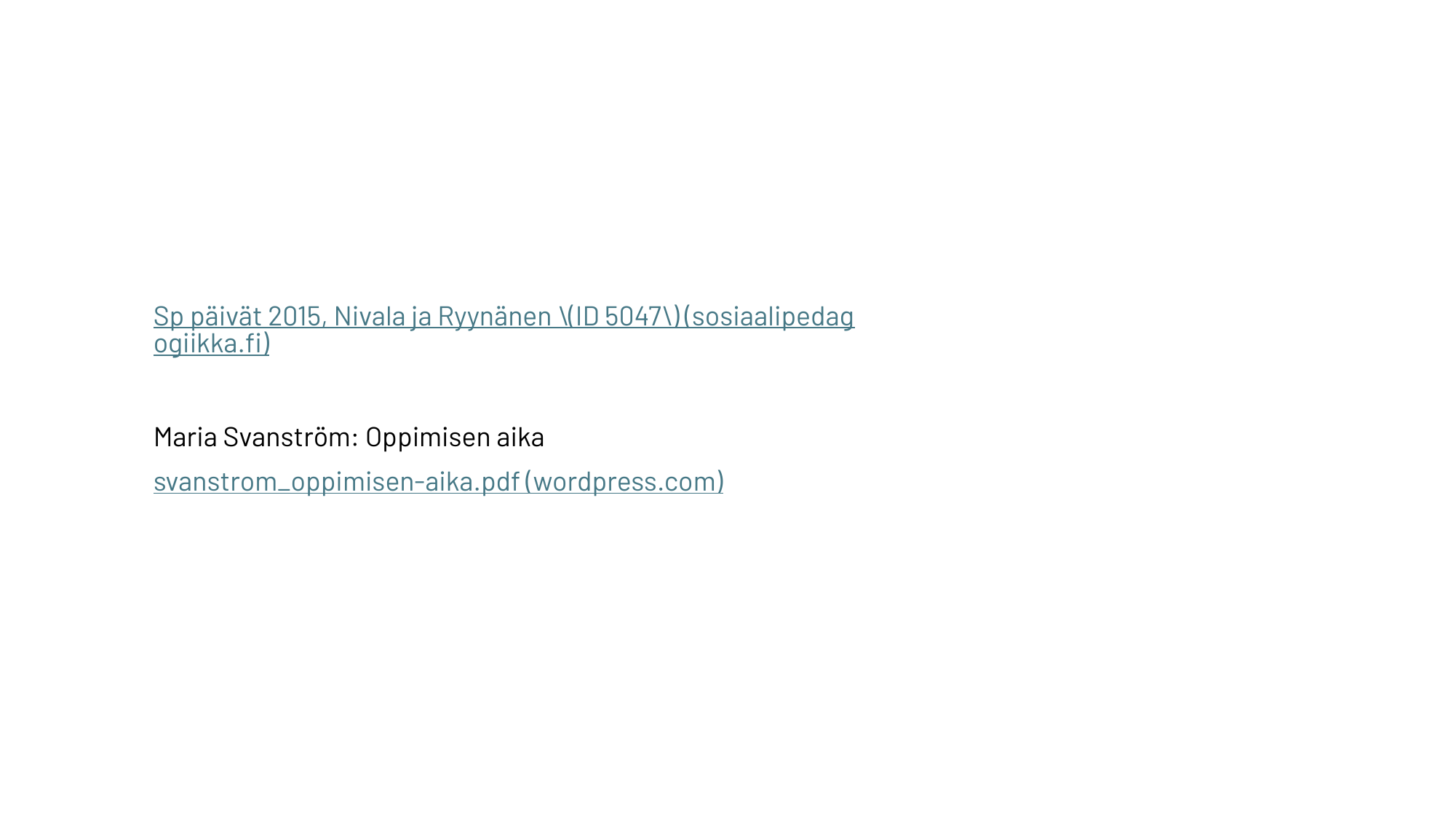

Sp päivät 2015, Nivala ja Ryynänen \(ID 5047\) (sosiaalipedagogiikka.fi)
Maria Svanström: Oppimisen aika
svanstrom_oppimisen-aika.pdf (wordpress.com)